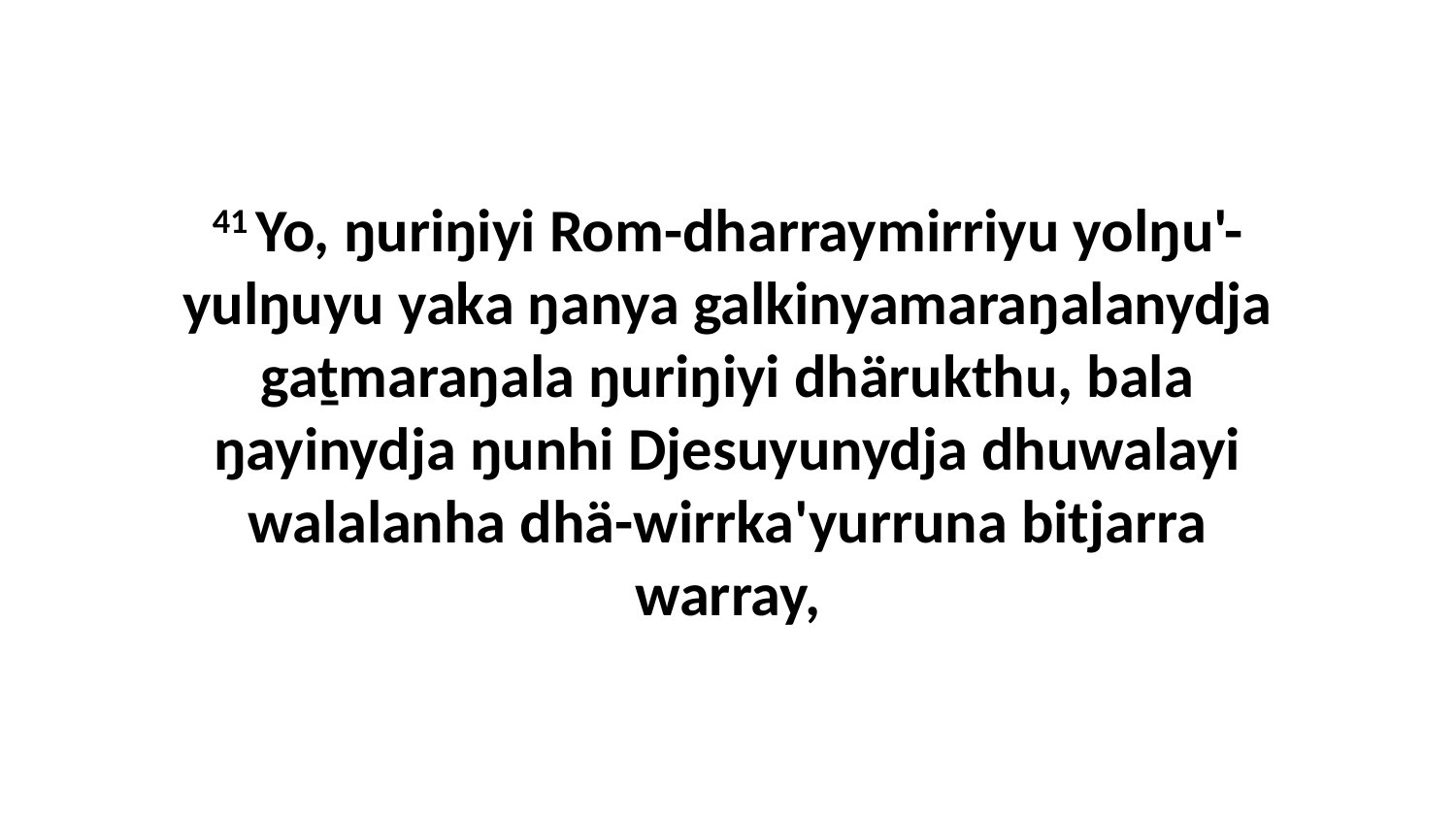

41 Yo, ŋuriŋiyi Rom-dharraymirriyu yolŋu'-yulŋuyu yaka ŋanya galkinyamaraŋalanydja gaṯmaraŋala ŋuriŋiyi dhärukthu, bala ŋayinydja ŋunhi Djesuyunydja dhuwalayi walalanha dhä-wirrka'yurruna bitjarra warray,